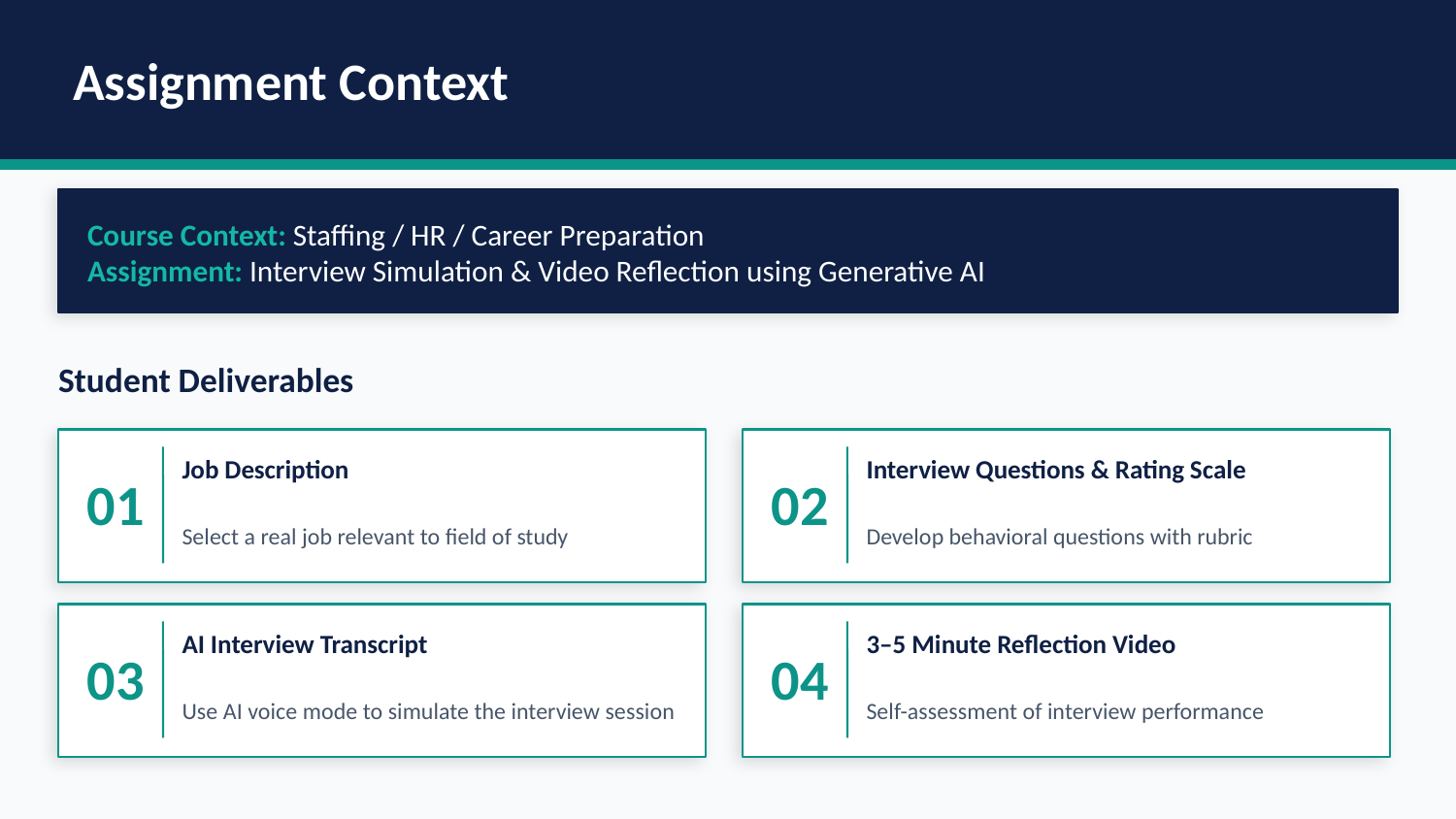

Assignment Context

Course Context: Staffing / HR / Career Preparation
Assignment: Interview Simulation & Video Reflection using Generative AI
Student Deliverables

01
Job Description
02
Interview Questions & Rating Scale

Select a real job relevant to field of study
Develop behavioral questions with rubric

03
AI Interview Transcript
04
3–5 Minute Reflection Video

Use AI voice mode to simulate the interview session
Self-assessment of interview performance